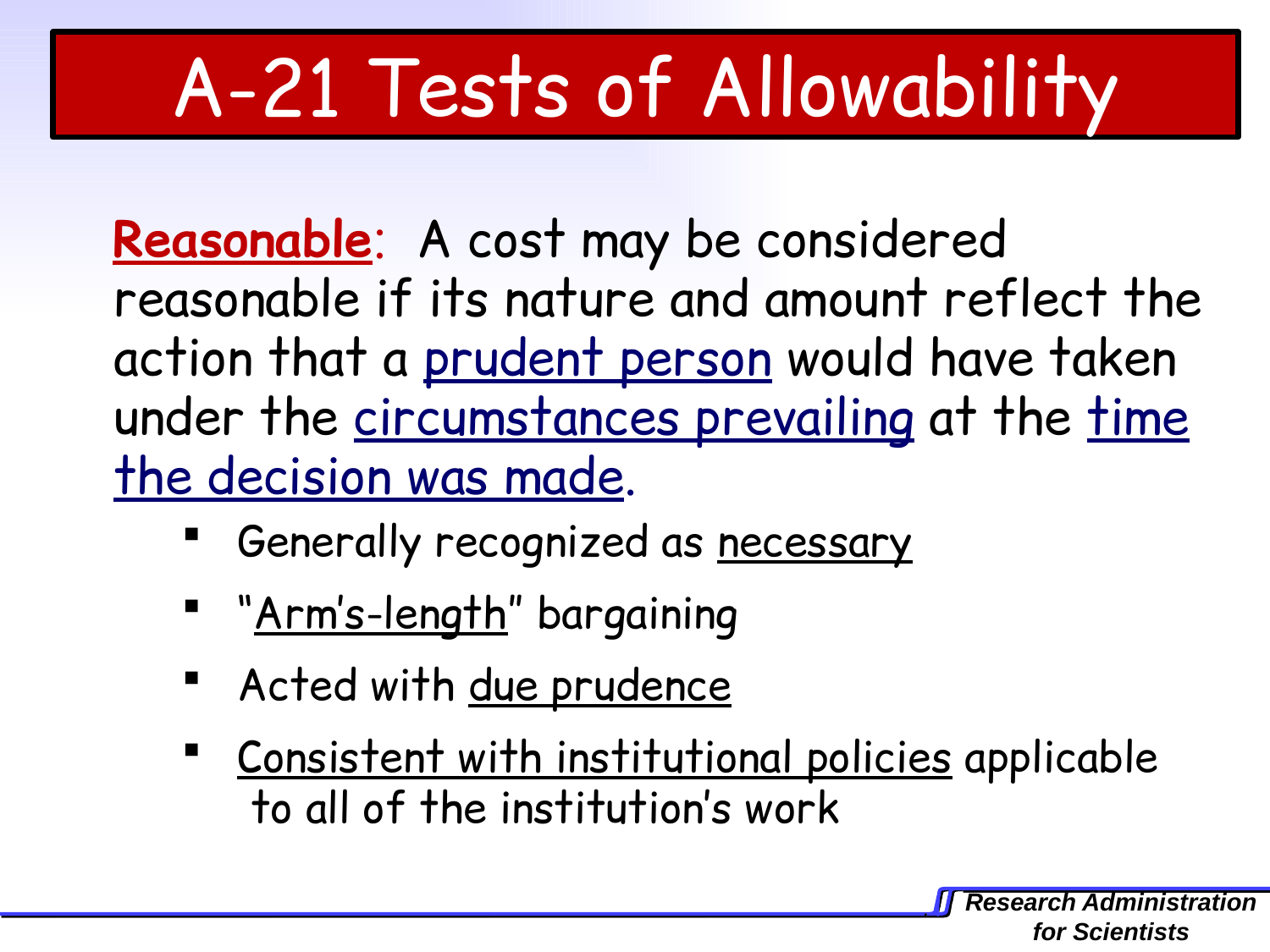

A-21 Tests of Allowability
Reasonable:  A cost may be considered reasonable if its nature and amount reflect the action that a prudent person would have taken under the circumstances prevailing at the time the decision was made.
  Generally recognized as necessary
  “Arm’s-length” bargaining
  Acted with due prudence
  Consistent with institutional policies applicable 	to all of the institution’s work